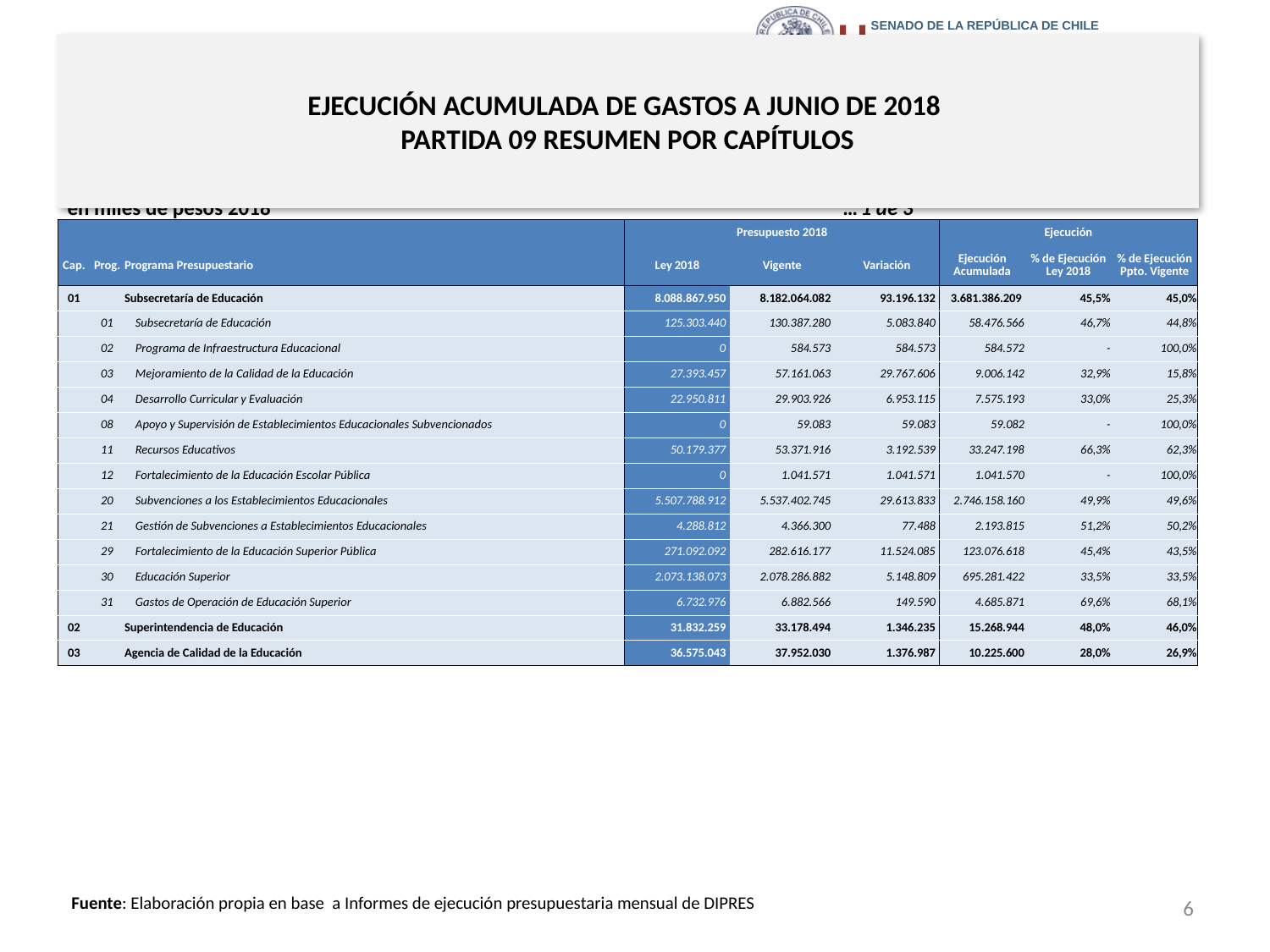

# EJECUCIÓN ACUMULADA DE GASTOS A JUNIO DE 2018 PARTIDA 09 RESUMEN POR CAPÍTULOS
en miles de pesos 2018                                                                                                                      …1 de 3
|  |  |  | Presupuesto 2018 |  |  | Ejecución |  |  |
| --- | --- | --- | --- | --- | --- | --- | --- | --- |
| Cap. | Prog. | Programa Presupuestario | Ley 2018 | Vigente | Variación | Ejecución Acumulada | % de Ejecución Ley 2018 | % de Ejecución Ppto. Vigente |
| 01 |  | Subsecretaría de Educación | 8.088.867.950 | 8.182.064.082 | 93.196.132 | 3.681.386.209 | 45,5% | 45,0% |
|  | 01 | Subsecretaría de Educación | 125.303.440 | 130.387.280 | 5.083.840 | 58.476.566 | 46,7% | 44,8% |
|  | 02 | Programa de Infraestructura Educacional | 0 | 584.573 | 584.573 | 584.572 | - | 100,0% |
|  | 03 | Mejoramiento de la Calidad de la Educación | 27.393.457 | 57.161.063 | 29.767.606 | 9.006.142 | 32,9% | 15,8% |
|  | 04 | Desarrollo Curricular y Evaluación | 22.950.811 | 29.903.926 | 6.953.115 | 7.575.193 | 33,0% | 25,3% |
|  | 08 | Apoyo y Supervisión de Establecimientos Educacionales Subvencionados | 0 | 59.083 | 59.083 | 59.082 | - | 100,0% |
|  | 11 | Recursos Educativos | 50.179.377 | 53.371.916 | 3.192.539 | 33.247.198 | 66,3% | 62,3% |
|  | 12 | Fortalecimiento de la Educación Escolar Pública | 0 | 1.041.571 | 1.041.571 | 1.041.570 | - | 100,0% |
|  | 20 | Subvenciones a los Establecimientos Educacionales | 5.507.788.912 | 5.537.402.745 | 29.613.833 | 2.746.158.160 | 49,9% | 49,6% |
|  | 21 | Gestión de Subvenciones a Establecimientos Educacionales | 4.288.812 | 4.366.300 | 77.488 | 2.193.815 | 51,2% | 50,2% |
|  | 29 | Fortalecimiento de la Educación Superior Pública | 271.092.092 | 282.616.177 | 11.524.085 | 123.076.618 | 45,4% | 43,5% |
|  | 30 | Educación Superior | 2.073.138.073 | 2.078.286.882 | 5.148.809 | 695.281.422 | 33,5% | 33,5% |
|  | 31 | Gastos de Operación de Educación Superior | 6.732.976 | 6.882.566 | 149.590 | 4.685.871 | 69,6% | 68,1% |
| 02 |  | Superintendencia de Educación | 31.832.259 | 33.178.494 | 1.346.235 | 15.268.944 | 48,0% | 46,0% |
| 03 |  | Agencia de Calidad de la Educación | 36.575.043 | 37.952.030 | 1.376.987 | 10.225.600 | 28,0% | 26,9% |
6